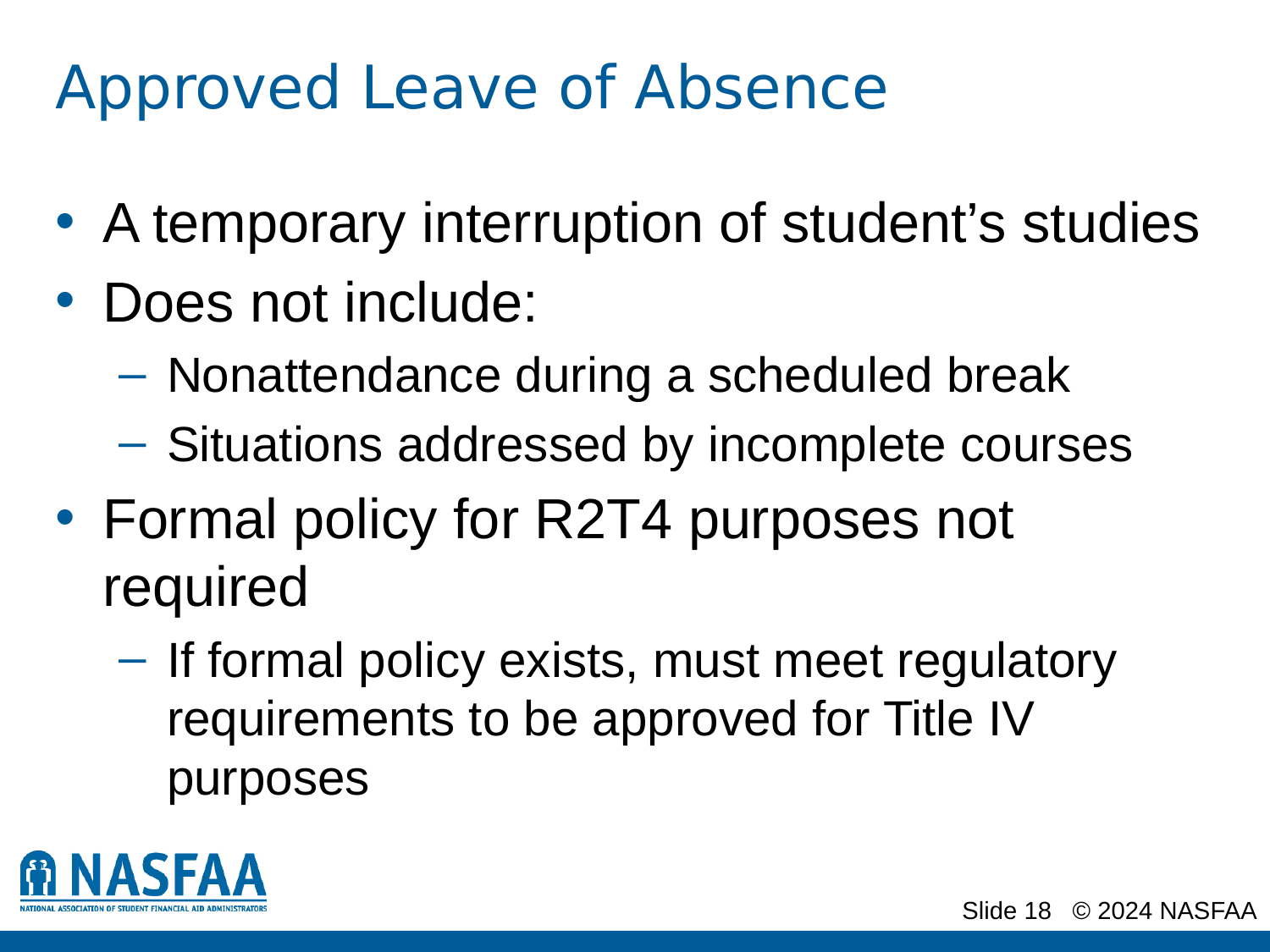

# Approved Leave of Absence
A temporary interruption of student’s studies
Does not include:
Nonattendance during a scheduled break
Situations addressed by incomplete courses
Formal policy for R2T4 purposes not required
If formal policy exists, must meet regulatory requirements to be approved for Title IV purposes